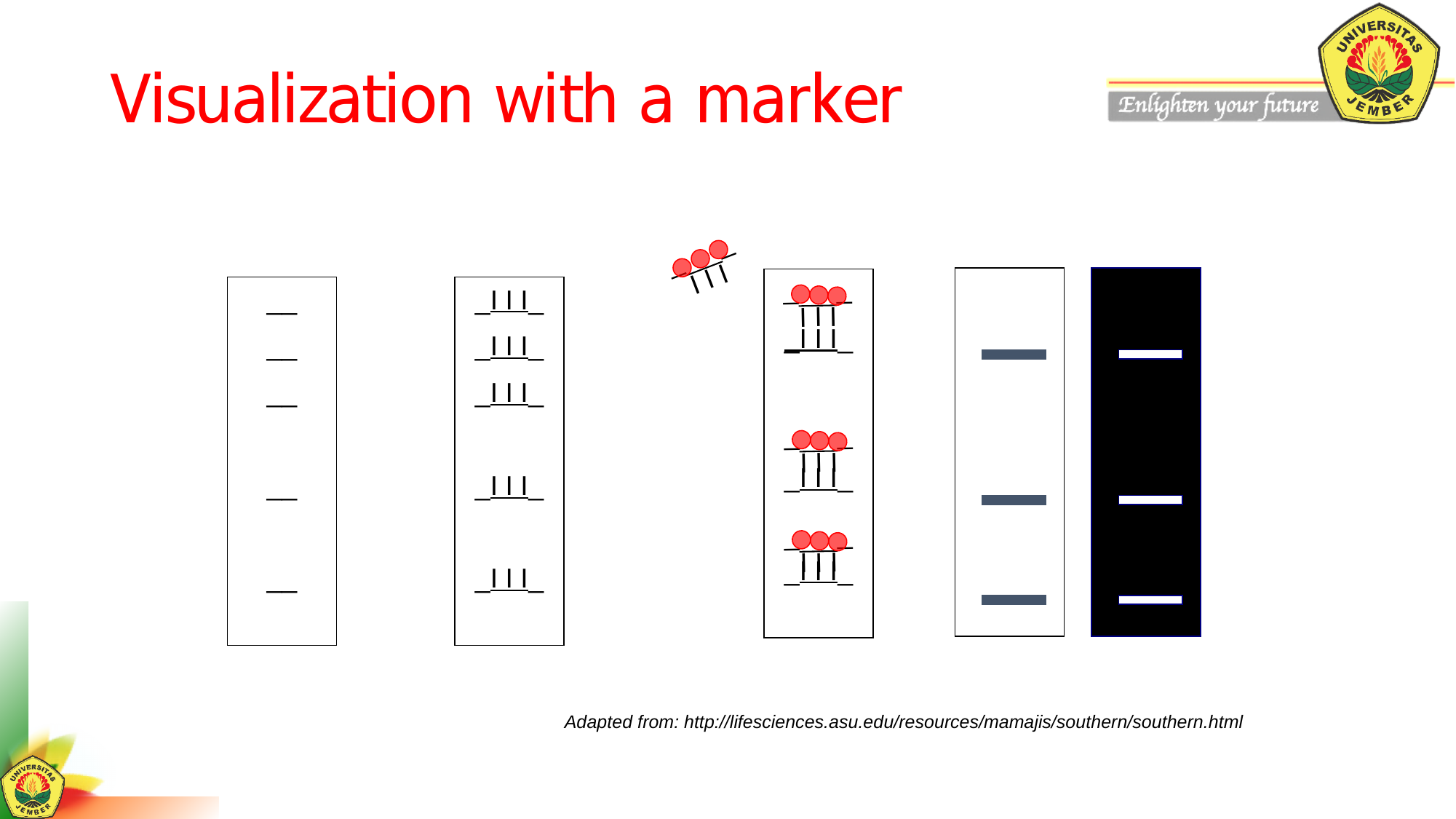

# Visualization with a marker

_I I I_

_I I I_

_I I I_

_I I I_

__
__
__

__

__

_I I I_
_I I I_
_I I I_

_I I I_

_I I I_

_I I I_

_I I I_

_I I I_

Adapted from: http://lifesciences.asu.edu/resources/mamajis/southern/southern.html